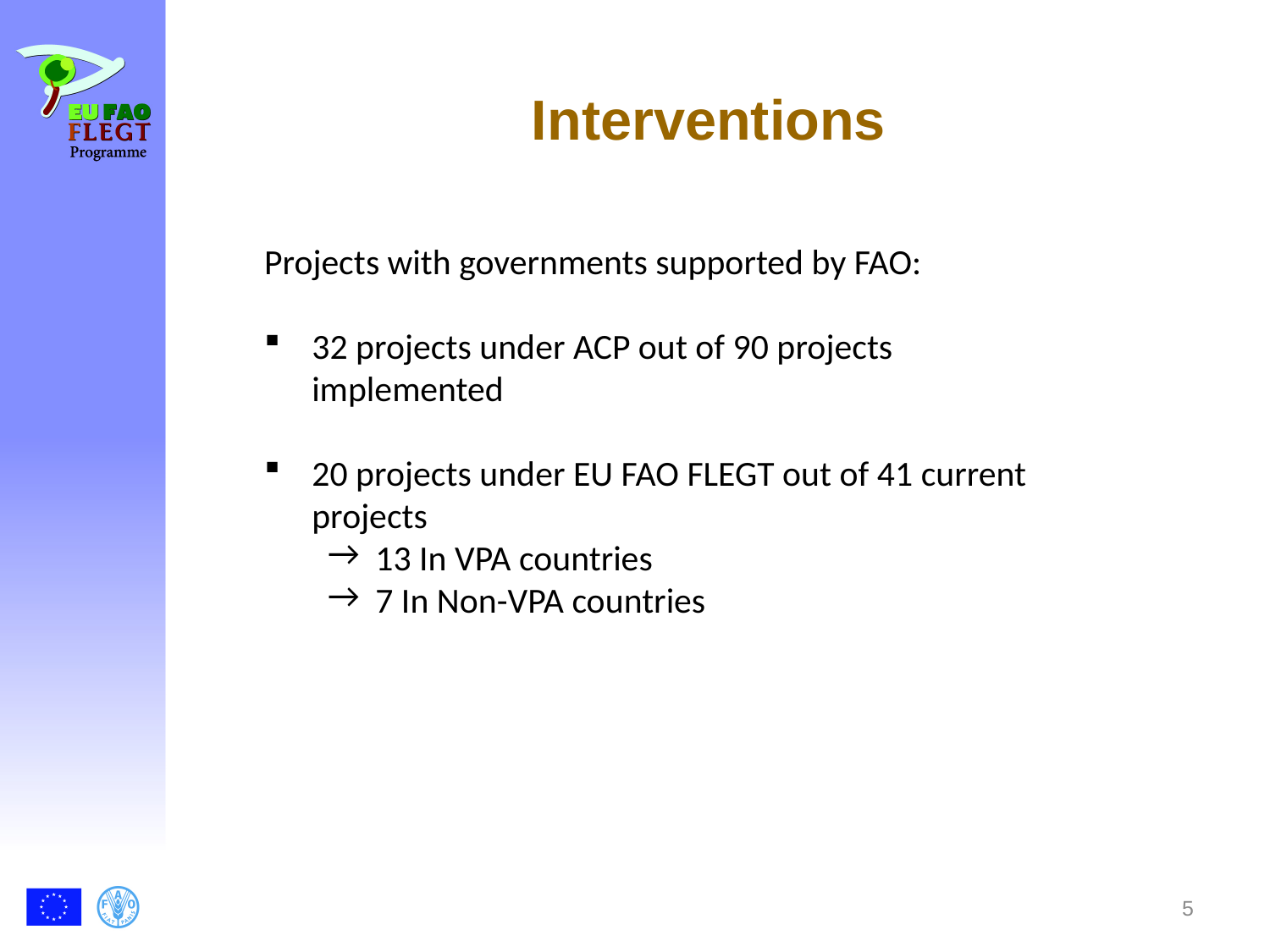

# Interventions
Projects with governments supported by FAO:

32 projects under ACP out of 90 projects implemented

20 projects under EU FAO FLEGT out of 41 current projects
13 In VPA countries
7 In Non-VPA countries

5